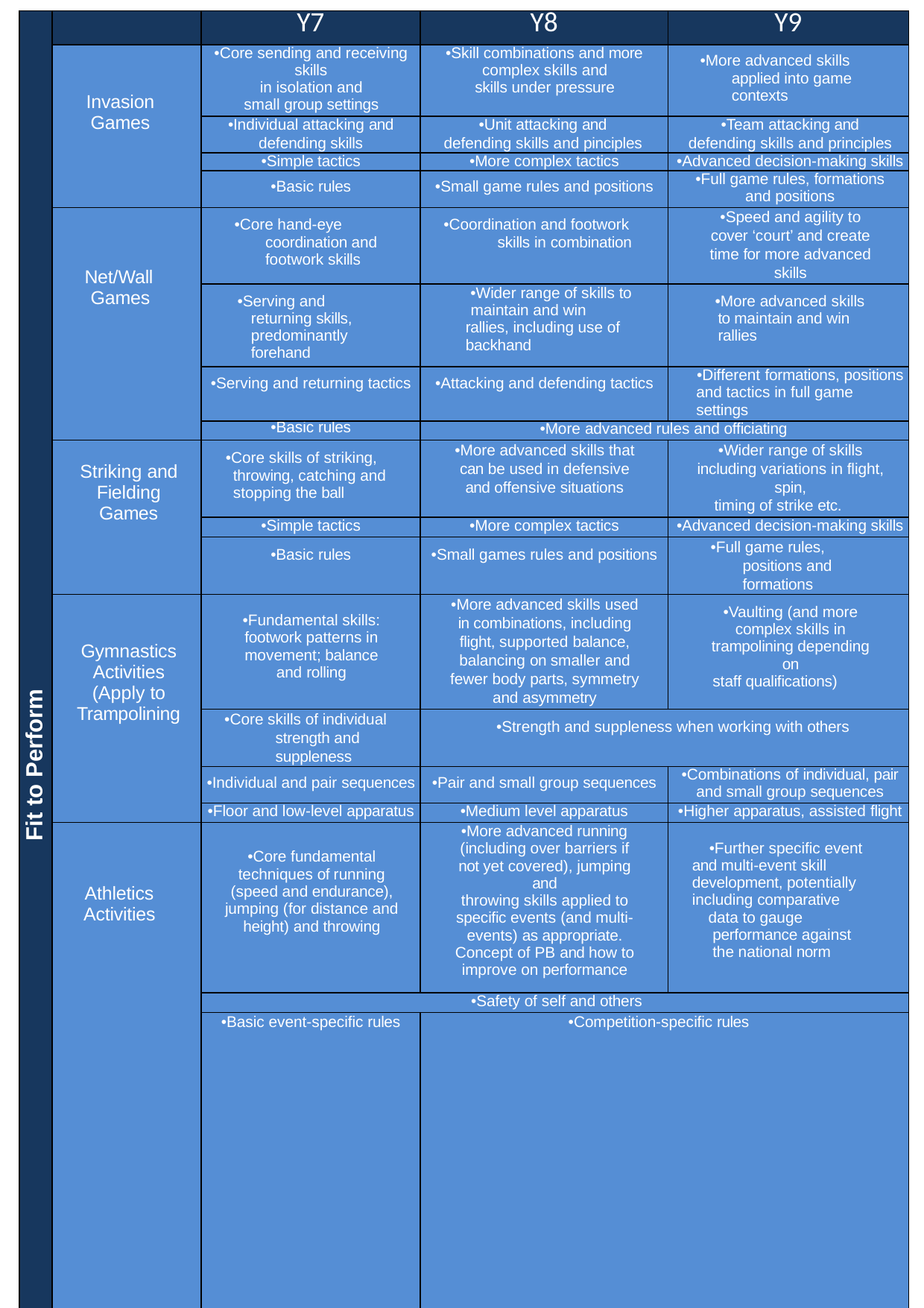

| Fit to Perform |  | Y7 | Y8 | Y9 |
| --- | --- | --- | --- | --- |
|  | Invasion Games | •Core sending and receiving skills in isolation and small group settings | •Skill combinations and more complex skills and skills under pressure | •More advanced skills applied into game contexts |
|  |  | •Individual attacking and defending skills | •Unit attacking and defending skills and pinciples | •Team attacking and defending skills and principles |
|  |  | •Simple tactics | •More complex tactics | •Advanced decision-making skills |
|  |  | •Basic rules | •Small game rules and positions | •Full game rules, formations and positions |
|  | Net/Wall Games | •Core hand-eye coordination and footwork skills | •Coordination and footwork skills in combination | •Speed and agility to cover ‘court’ and create time for more advanced skills |
|  |  | •Serving and returning skills, predominantly forehand | •Wider range of skills to maintain and win rallies, including use of backhand | •More advanced skills to maintain and win rallies |
|  |  | •Serving and returning tactics | •Attacking and defending tactics | •Different formations, positions and tactics in full game settings |
|  |  | •Basic rules | •More advanced rules and officiating |  |
|  | Striking and Fielding Games | •Core skills of striking, throwing, catching and stopping the ball | •More advanced skills that can be used in defensive and offensive situations | •Wider range of skills including variations in flight, spin, timing of strike etc. |
|  |  | •Simple tactics | •More complex tactics | •Advanced decision-making skills |
|  |  | •Basic rules | •Small games rules and positions | •Full game rules, positions and formations |
|  | Gymnastics Activities (Apply to Trampolining | •Fundamental skills: footwork patterns in movement; balance and rolling | •More advanced skills used in combinations, including flight, supported balance, balancing on smaller and fewer body parts, symmetry and asymmetry | •Vaulting (and more complex skills in trampolining depending on staff qualifications) |
|  |  | •Core skills of individual strength and suppleness | •Strength and suppleness when working with others |  |
|  |  | •Individual and pair sequences | •Pair and small group sequences | •Combinations of individual, pair and small group sequences |
|  |  | •Floor and low-level apparatus | •Medium level apparatus | •Higher apparatus, assisted flight |
|  | Athletics Activities | •Core fundamental techniques of running (speed and endurance), jumping (for distance and height) and throwing | •More advanced running (including over barriers if not yet covered), jumping and throwing skills applied to specific events (and multi-events) as appropriate. Concept of PB and how to improve on performance | •Further specific event and multi-event skill development, potentially including comparative data to gauge performance against the national norm |
|  |  | •Safety of self and others |  |  |
|  |  | •Basic event-specific rules | •Competition-specific rules |  |
| Embedded Throughout | Fit to Lead | •Leading a partner | •Leads in pairs/small teams. Verbal and non-verbal communication | •Leadership and officiating roles in games. Use STEP principle to adapt activities |
|  | Fit for Life | •Short periods of sustained exercise •Can conduct their own warm-up •Knows how PA contributes to a balanced lifestyle | •Use components of fitness to improve wellbeing •Knowledge of basic anatomy •Knowledge of basic nutrition and hydration in PE | •Consistently meets the physical demands of activities •Apply principles of training to improve performance •Knowledge of PA to support social and mental wellbeing |
# PHYSICAL EDUCATION
YEAR 8	YEAR 9
COMPONENT
YEAR 7